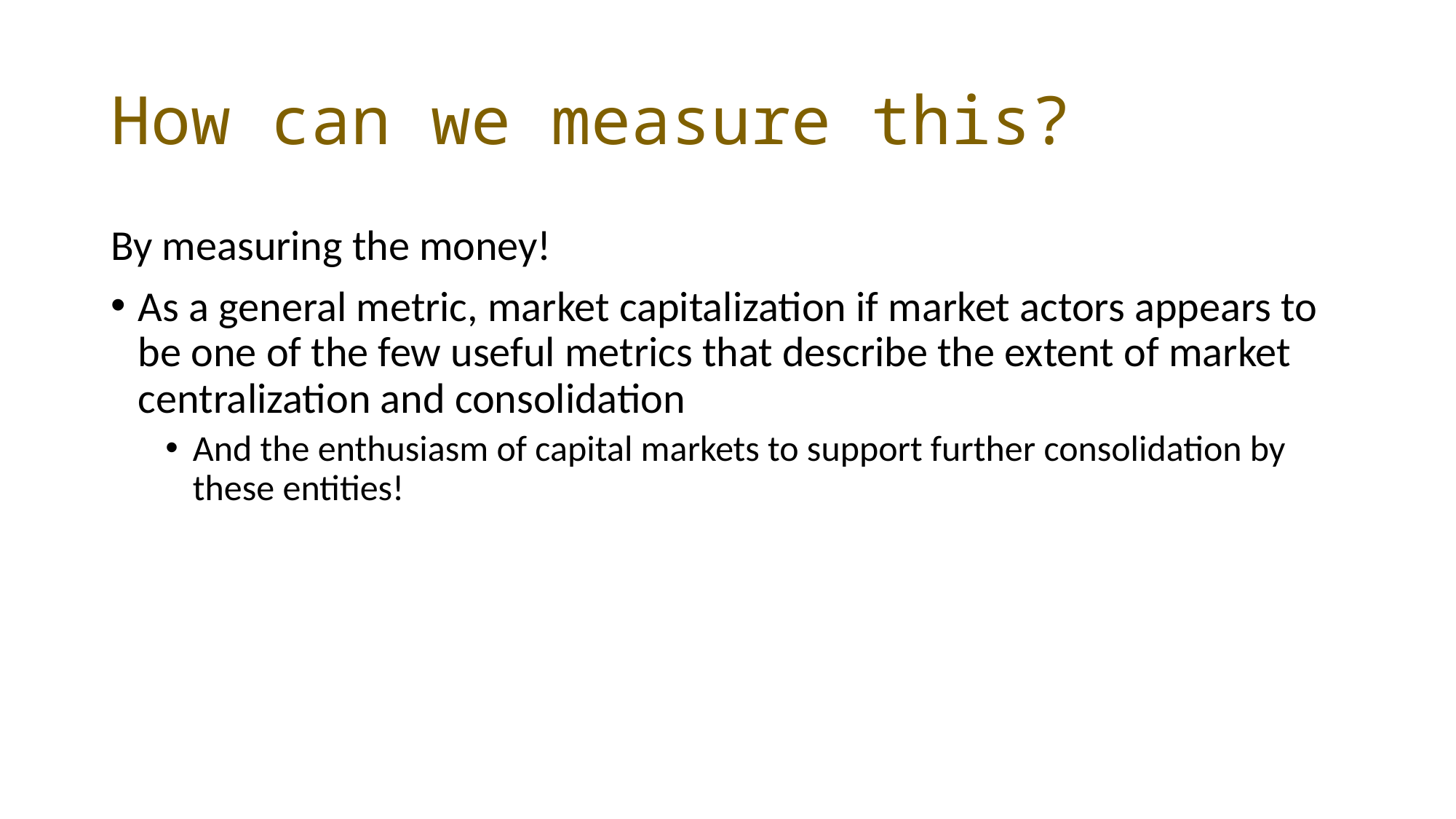

# How can we measure this?
By measuring the money!
As a general metric, market capitalization if market actors appears to be one of the few useful metrics that describe the extent of market centralization and consolidation
And the enthusiasm of capital markets to support further consolidation by these entities!